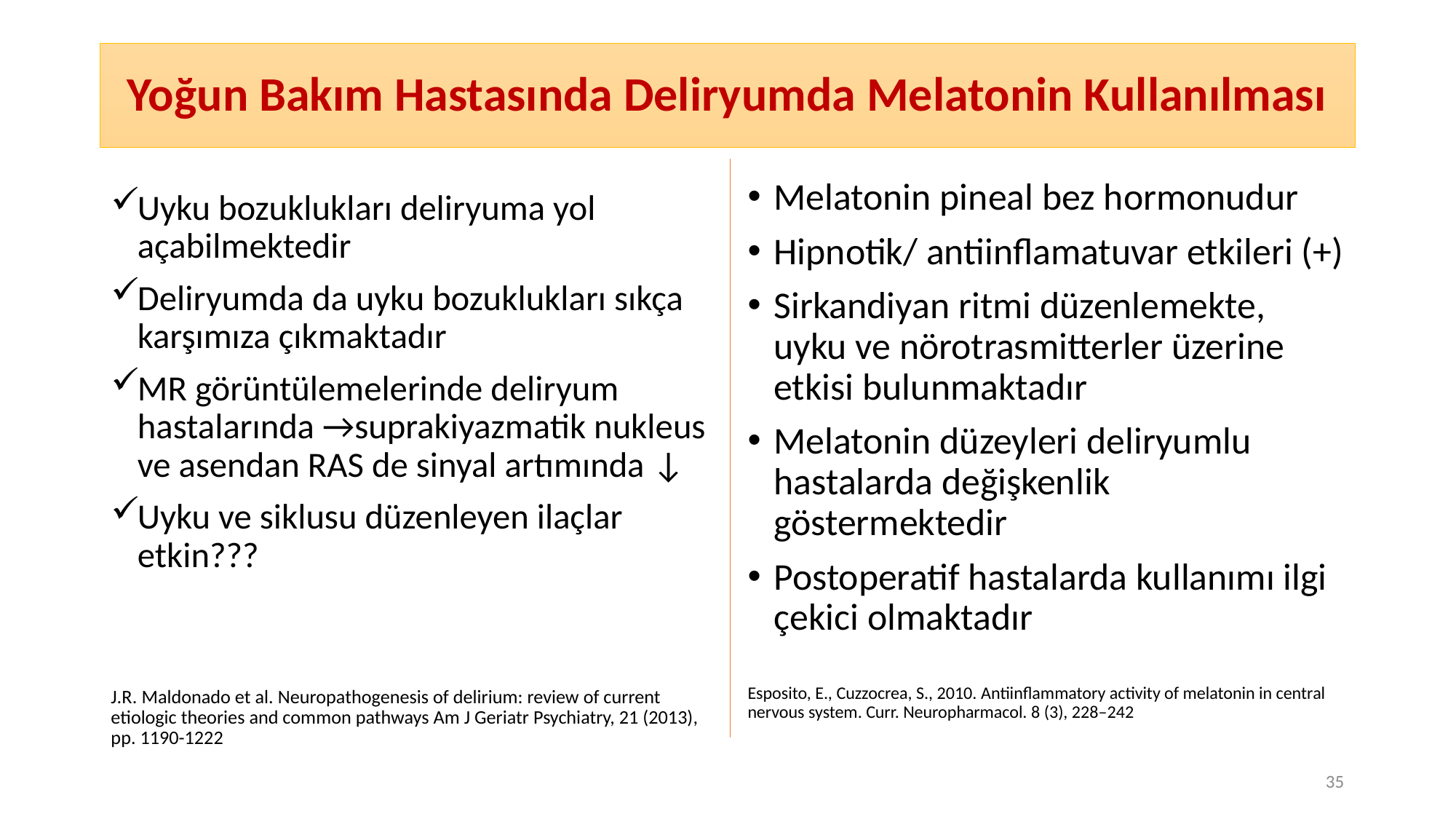

# Yoğun Bakım Hastasında Deliryumda Melatonin Kullanılması
Melatonin pineal bez hormonudur
Hipnotik/ antiinflamatuvar etkileri (+)
Sirkandiyan ritmi düzenlemekte, uyku ve nörotrasmitterler üzerine etkisi bulunmaktadır
Melatonin düzeyleri deliryumlu hastalarda değişkenlik göstermektedir
Postoperatif hastalarda kullanımı ilgi çekici olmaktadır

Esposito, E., Cuzzocrea, S., 2010. Antiinflammatory activity of melatonin in central nervous system. Curr. Neuropharmacol. 8 (3), 228–242

Uyku bozuklukları deliryuma yol açabilmektedir
Deliryumda da uyku bozuklukları sıkça karşımıza çıkmaktadır
MR görüntülemelerinde deliryum hastalarında →suprakiyazmatik nukleus ve asendan RAS de sinyal artımında ↓
Uyku ve siklusu düzenleyen ilaçlar etkin???

J.R. Maldonado et al. Neuropathogenesis of delirium: review of current etiologic theories and common pathways Am J Geriatr Psychiatry, 21 (2013), pp. 1190-1222

35